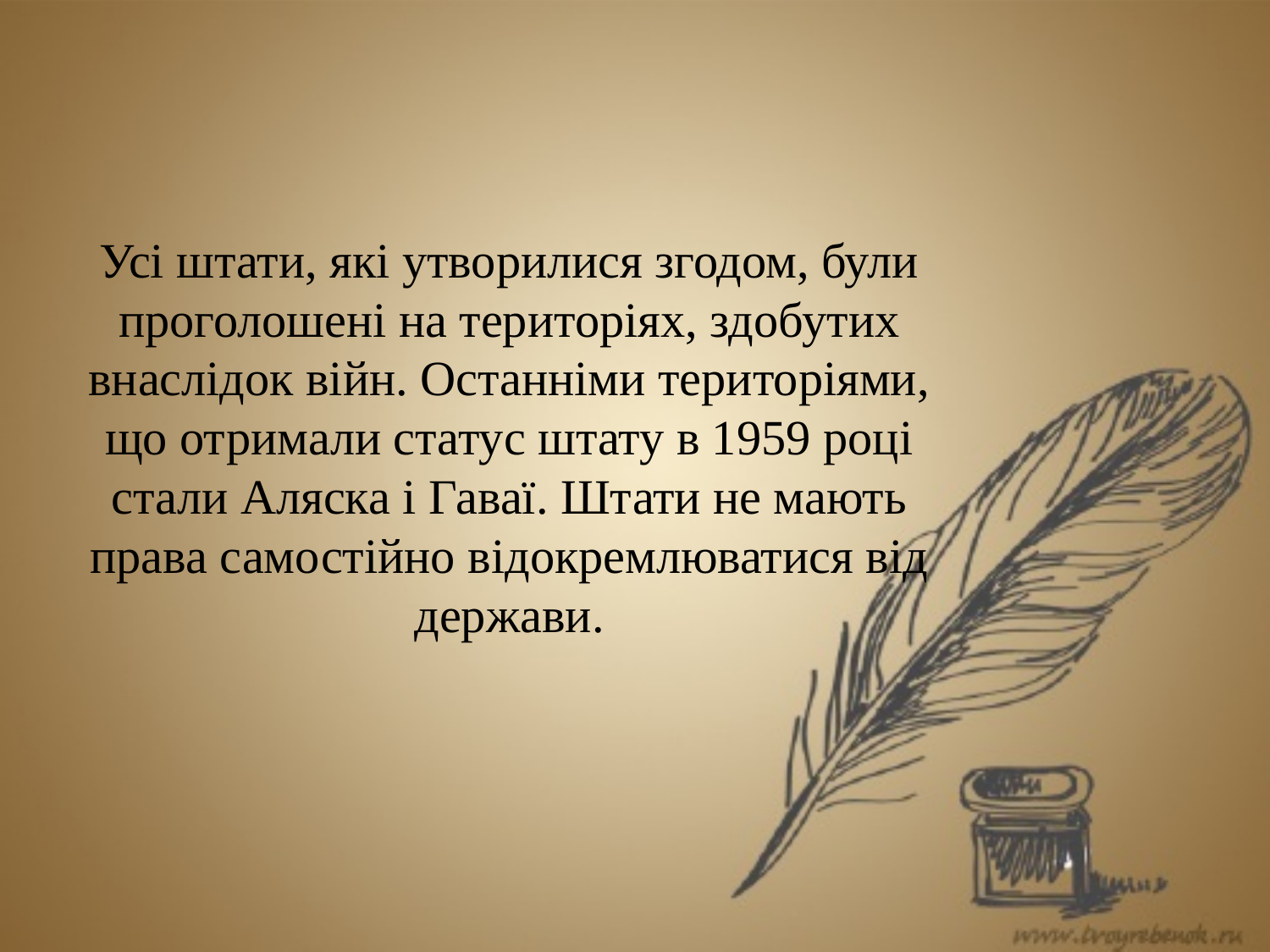

Усі штати, які утворилися згодом, були проголошені на територіях, здобутих внаслідок війн. Останніми територіями, що отримали статус штату в 1959 році стали Аляска і Гаваї. Штати не мають права самостійно відокремлюватися від держави.